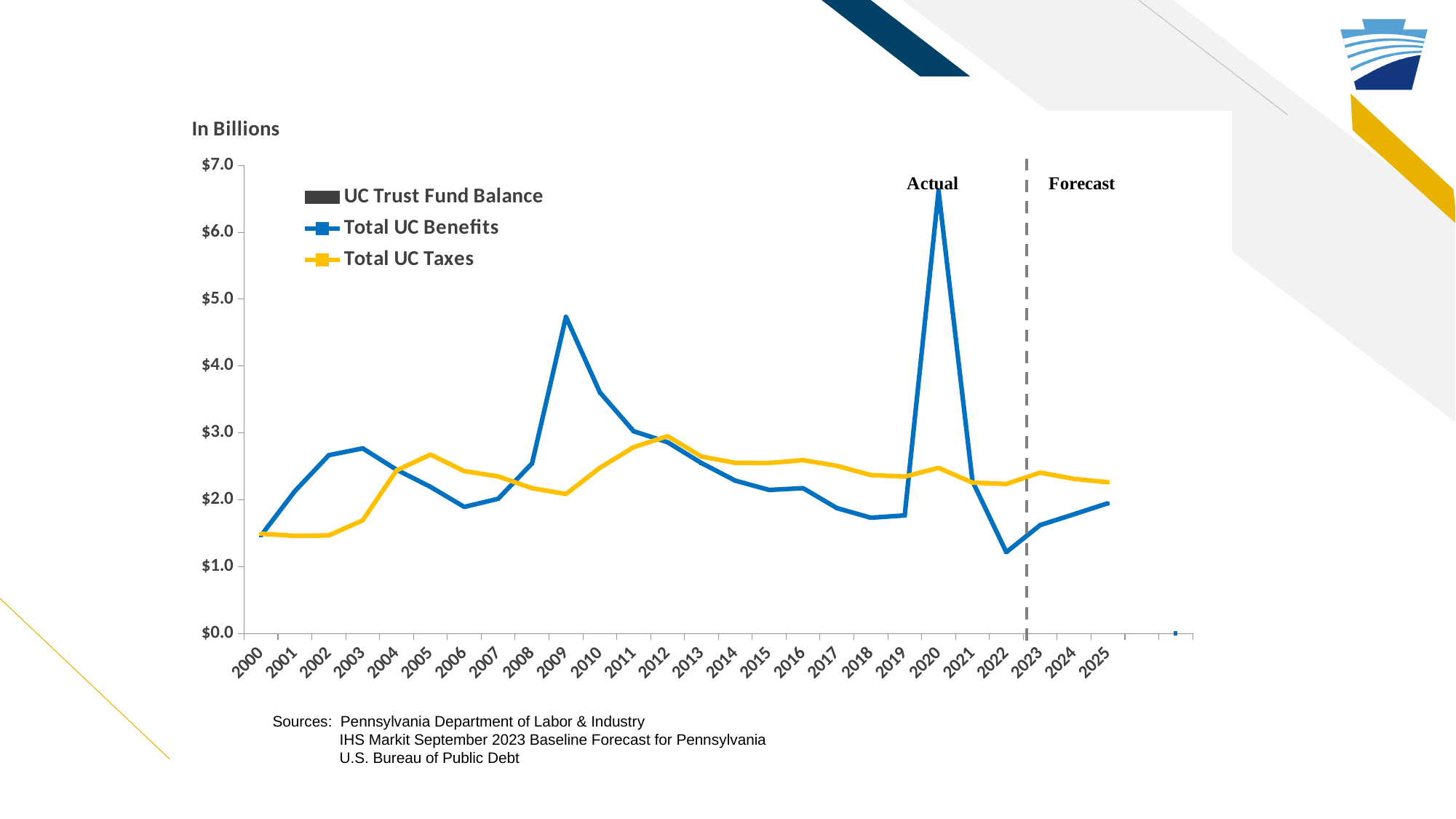

### Chart: In Billions

| Category | UC Trust Fund Balance | Total UC Benefits | Total UC Taxes |
|---|---|---|---|
| 2000 | 2.802479 | 1.463846 | 1.490359 |
| 2001 | 2.314313 | 2.128215 | 1.458548 |
| 2002 | 1.710128 | 2.6652739999999997 | 1.465332 |
| 2003 | 0.761931 | 2.767815 | 1.690395 |
| 2004 | 0.613986 | 2.448788 | 2.436803 |
| 2005 | 0.980813 | 2.1922449999999998 | 2.674444 |
| 2006 | 1.383464 | 1.8916849999999998 | 2.426901 |
| 2007 | 1.545652 | 2.013558 | 2.3484760000000002 |
| 2008 | 0.981162 | 2.5431 | 2.171544 |
| 2009 | -1.754681 | 4.735127 | 2.0844050000000003 |
| 2010 | -2.914533 | 3.6065210000000003 | 2.4765010000000003 |
| 2011 | -3.194738 | 3.0232710000000003 | 2.786242 |
| 2012 | -2.66313 | 2.85961 | 2.949685 |
| 2013 | -2.308619 | 2.54729528577 | 2.6451176614100005 |
| 2014 | -1.69941 | 2.2847579999999996 | 2.550618 |
| 2015 | -0.907575 | 2.145542 | 2.548711 |
| 2016 | -0.057427 | 2.172246 | 2.591322 |
| 2017 | 1.070329 | 1.873644 | 2.505843 |
| 2018 | 2.26716 | 1.730327 | 2.368335 |
| 2019 | 3.435424 | 1.764508 | 2.3456930000000003 |
| 2020 | -0.822 | 6.619707 | 2.474784 |
| 2021 | -0.79 | 2.276 | 2.255 |
| 2022 | 0.255 | 1.215 | 2.235 |
| 2023 | 1.044 | 1.62 | 2.405 |
| 2024 | 1.751 | 1.782 | 2.311 |
| 2025 | 2.098 | 1.947 | 2.261 |
Sources:  Pennsylvania Department of Labor & Industry
                IHS Markit September 2023 Baseline Forecast for Pennsylvania
                U.S. Bureau of Public Debt